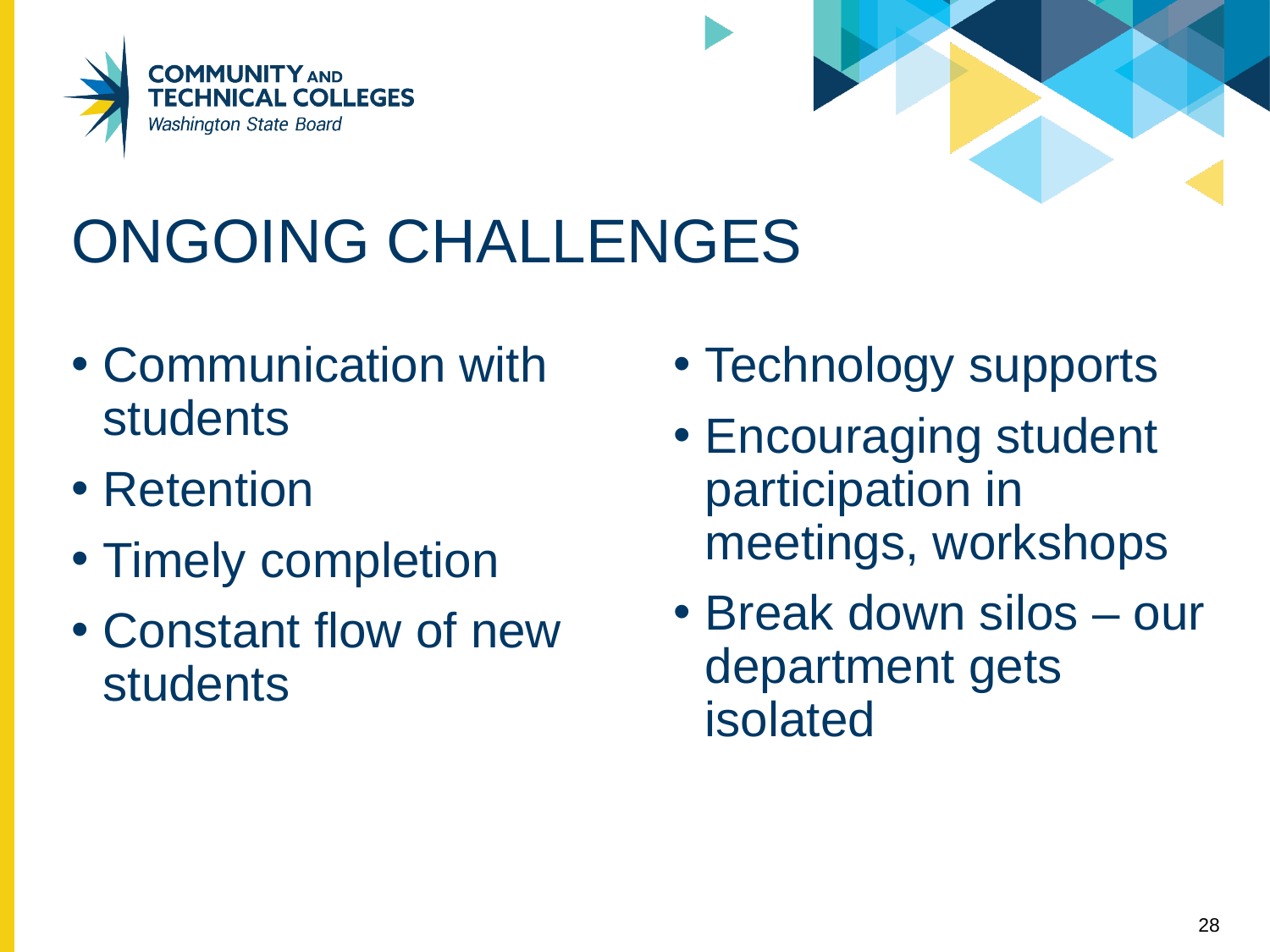

# Ongoing challenges
Communication with students
Retention
Timely completion
Constant flow of new students
Technology supports
Encouraging student participation in meetings, workshops
Break down silos – our department gets isolated
28